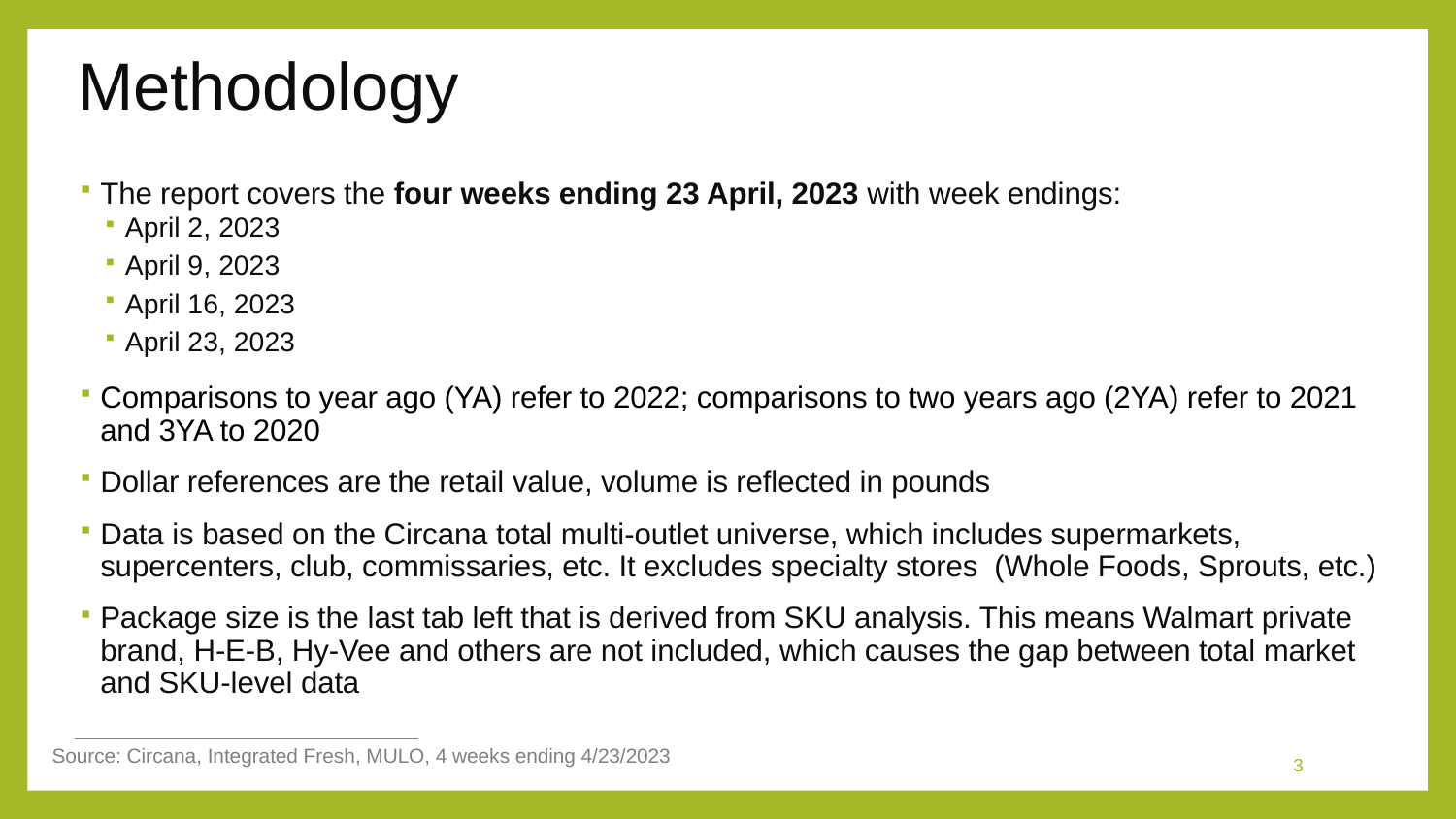

# Methodology
The report covers the four weeks ending 23 April, 2023 with week endings:
April 2, 2023
April 9, 2023
April 16, 2023
April 23, 2023
Comparisons to year ago (YA) refer to 2022; comparisons to two years ago (2YA) refer to 2021 and 3YA to 2020
Dollar references are the retail value, volume is reflected in pounds
Data is based on the Circana total multi-outlet universe, which includes supermarkets, supercenters, club, commissaries, etc. It excludes specialty stores  (Whole Foods, Sprouts, etc.)
Package size is the last tab left that is derived from SKU analysis. This means Walmart private brand, H-E-B, Hy-Vee and others are not included, which causes the gap between total market and SKU-level data
Source: Circana, Integrated Fresh, MULO, 4 weeks ending 4/23/2023
3